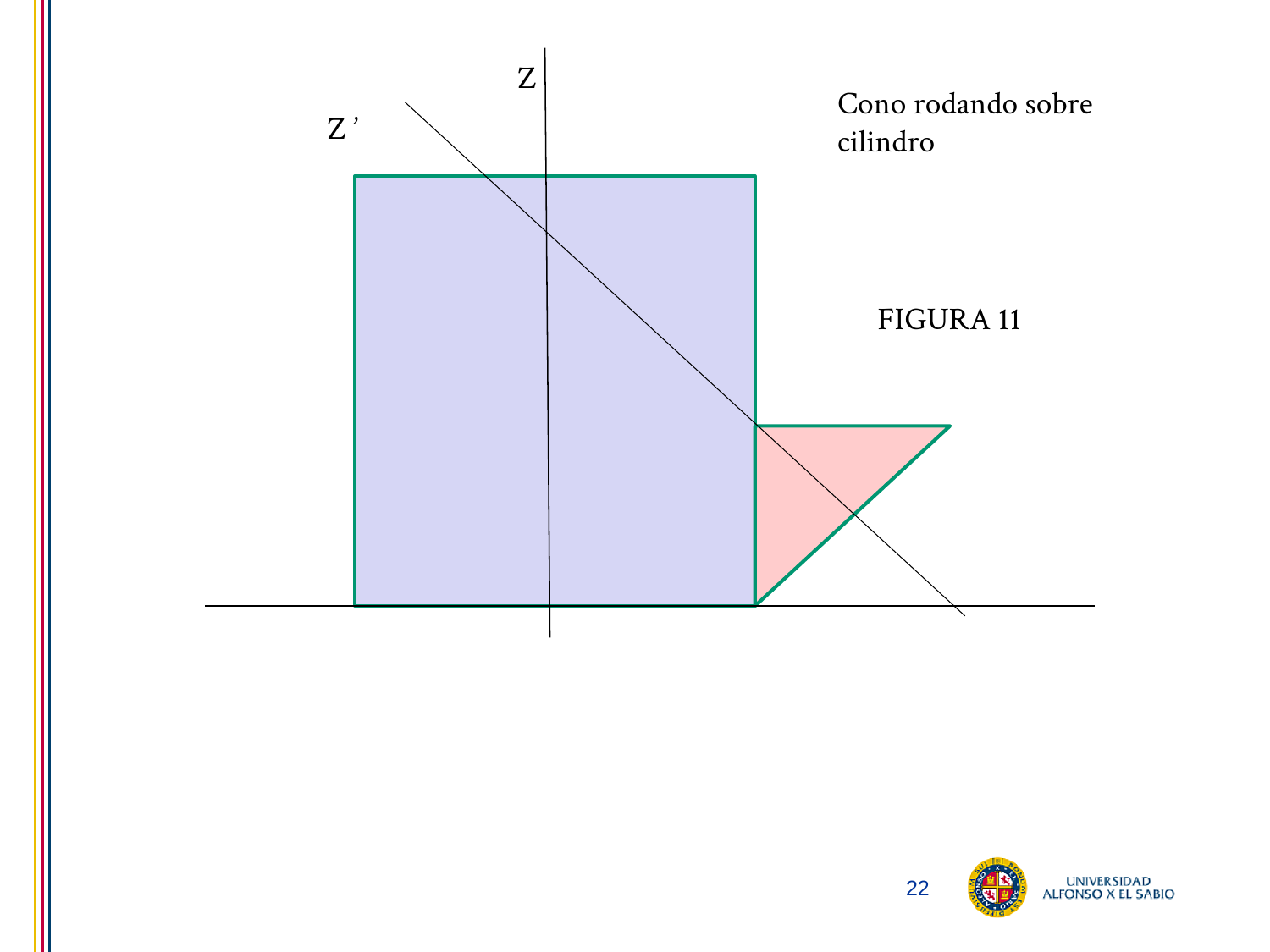

Z
Cono rodando sobre cilindro
Z ’

FIGURA 11